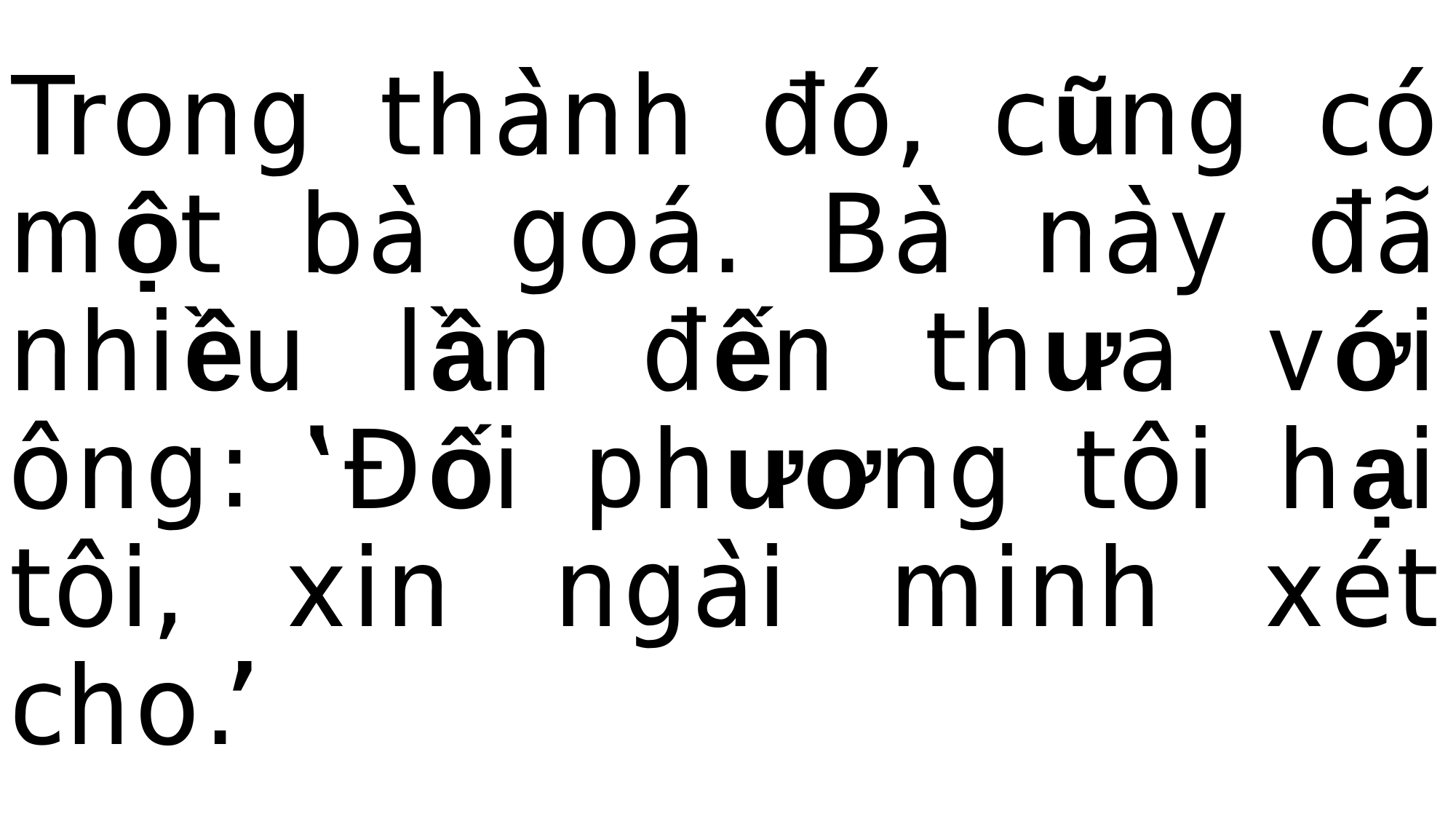

# Trong thành đó, cũng có một bà goá. Bà này đã nhiều lần đến thưa với ông: ‘Đối phương tôi hại tôi, xin ngài minh xét cho.’